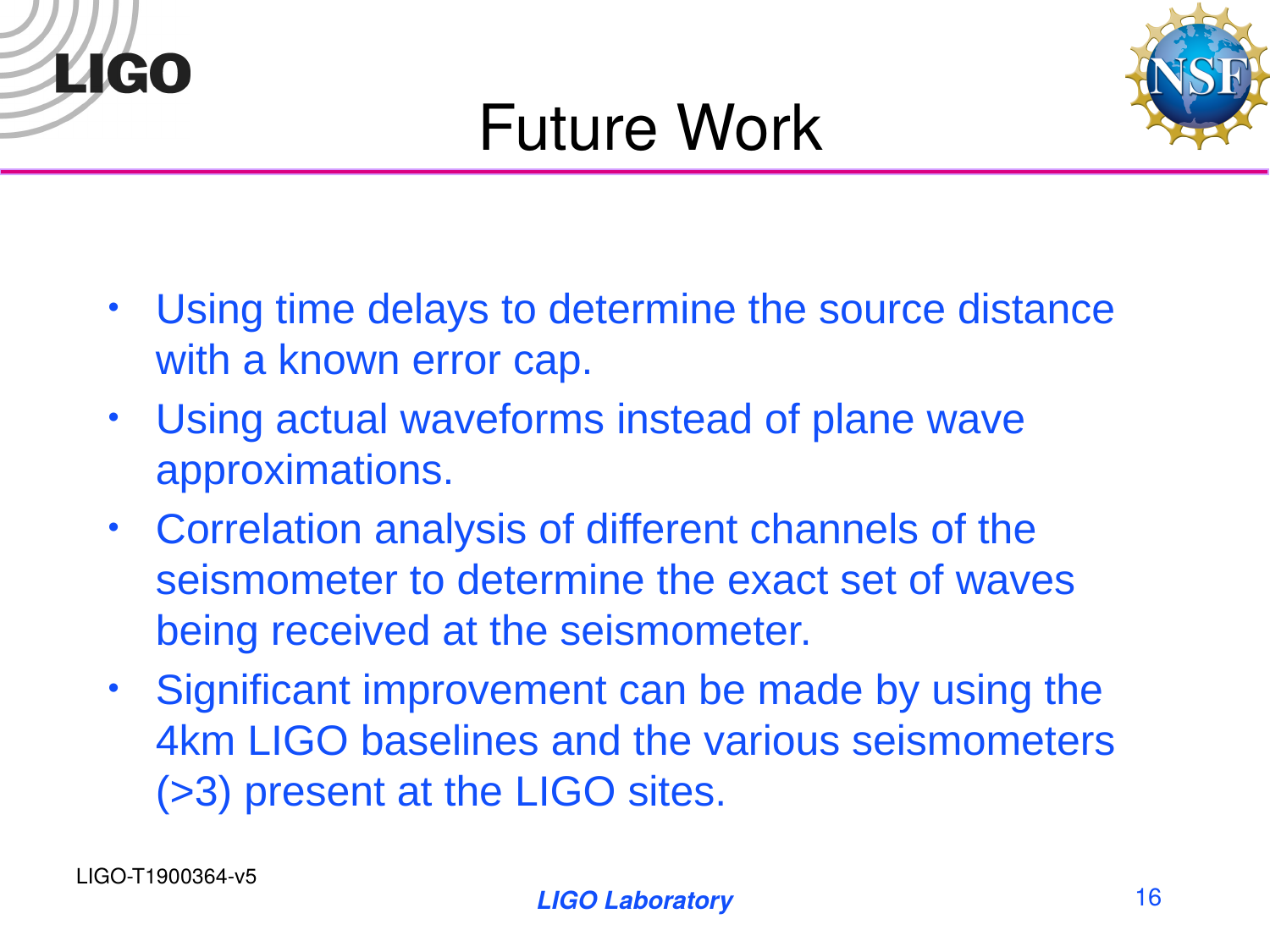

# Future Work
Using time delays to determine the source distance with a known error cap.
Using actual waveforms instead of plane wave approximations.
Correlation analysis of different channels of the seismometer to determine the exact set of waves being received at the seismometer.
Significant improvement can be made by using the 4km LIGO baselines and the various seismometers (>3) present at the LIGO sites.
LIGO-T1900364-v5

LIGO Laboratory
16